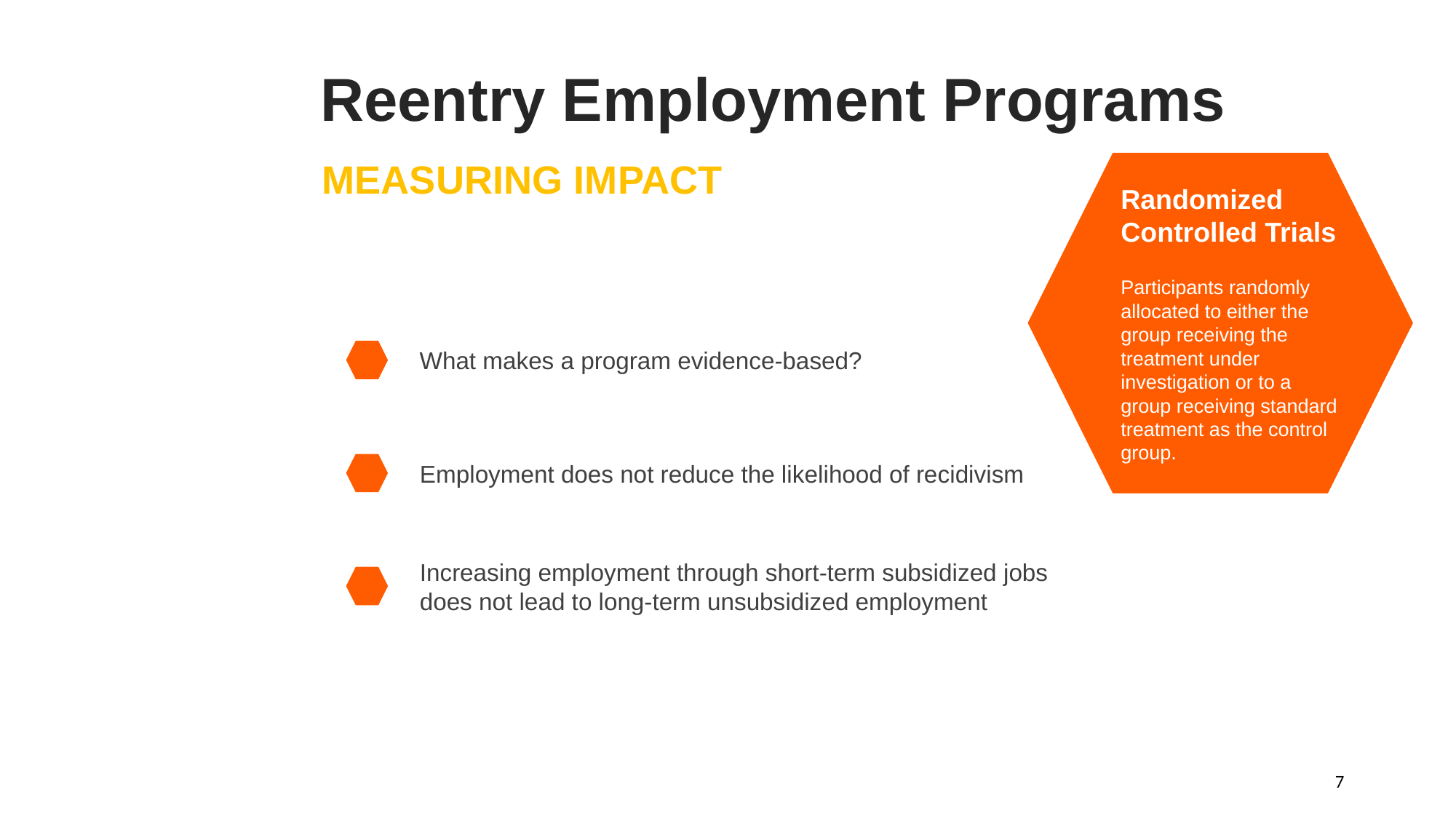

Reentry Employment Programs
MEASURING IMPACT
Randomized Controlled Trials

Participants randomly allocated to either the group receiving the treatment under investigation or to a group receiving standard treatment as the control group.
What makes a program evidence-based?

Employment does not reduce the likelihood of recidivism

Increasing employment through short-term subsidized jobs
does not lead to long-term unsubsidized employment

7